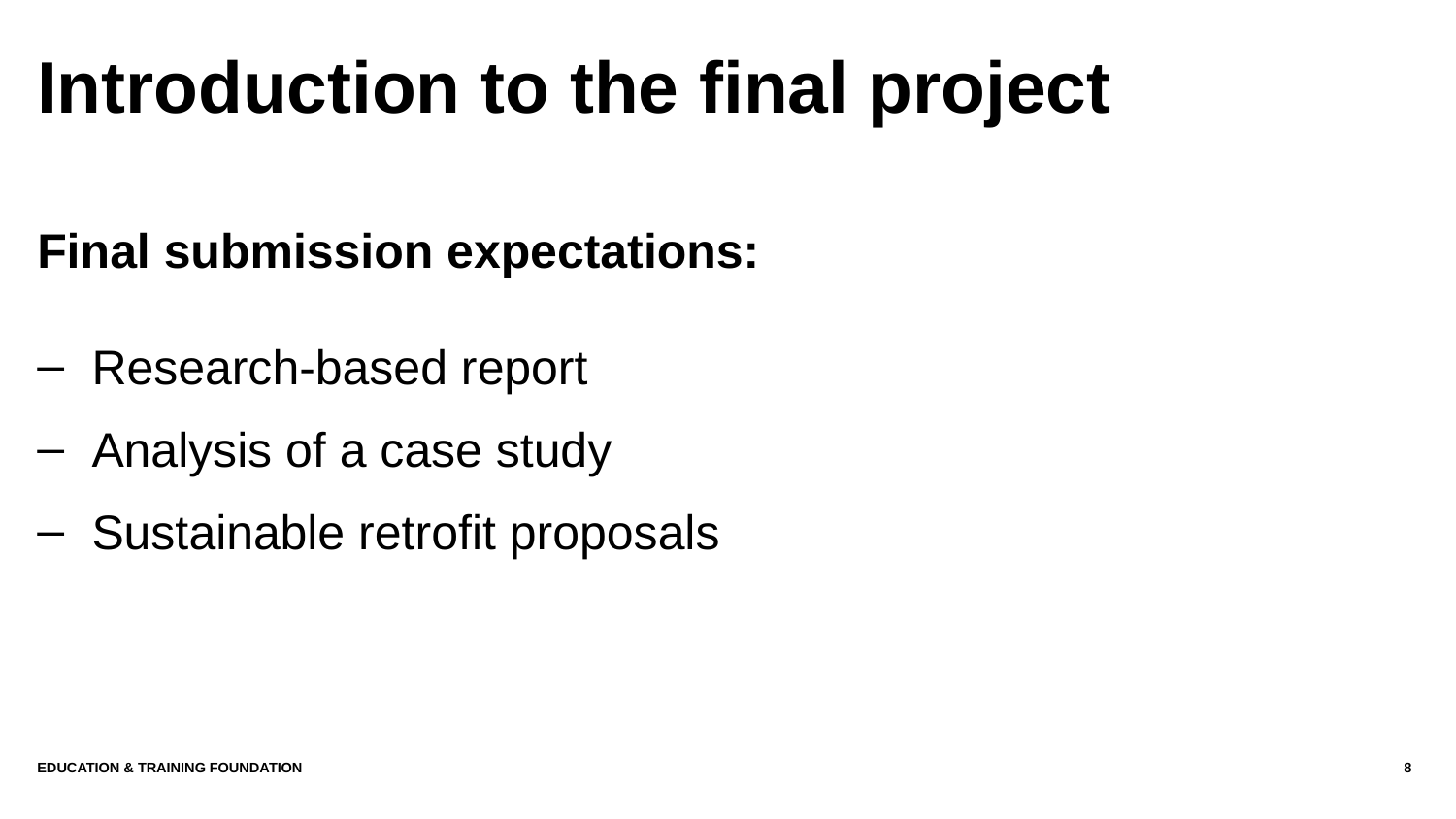

# Introduction to the final project

Final submission expectations:

Research-based report
Analysis of a case study
Sustainable retrofit proposals

Education & Training Foundation
8